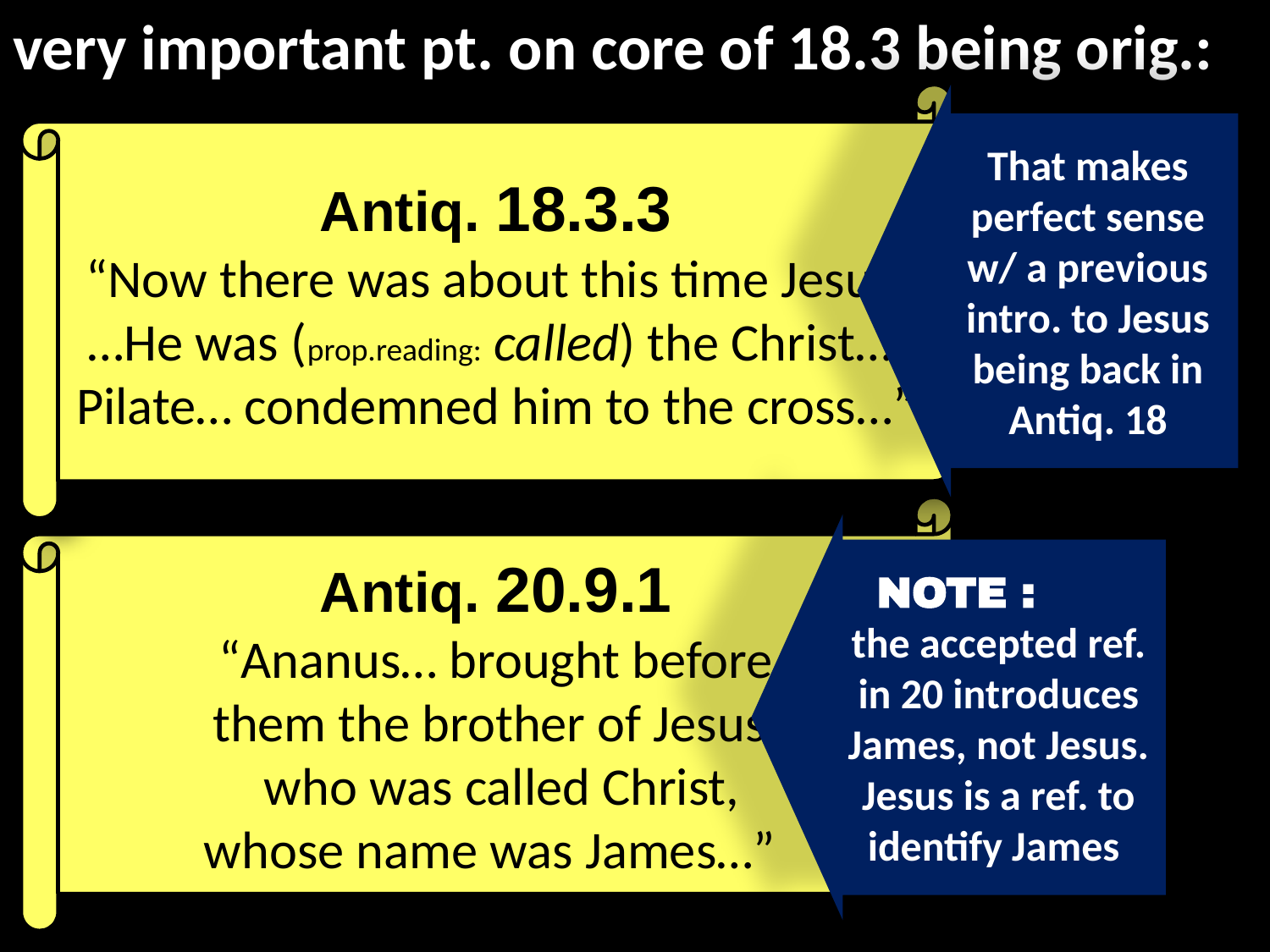

very important pt. on core of 18.3 being orig.:

Antiq. 18.3.3
“Now there was about this time Jesus
…He was (prop.reading: called) the Christ…  Pilate… condemned him to the cross…”
That makes perfect sense w/ a previous intro. to Jesus being back in Antiq. 18
Antiq. 20.9.1
“Ananus… brought before
them the brother of Jesus,
 who was called Christ,
whose name was James…”
NOTE :       the accepted ref. in 20 introduces James, not Jesus. Jesus is a ref. to identify James